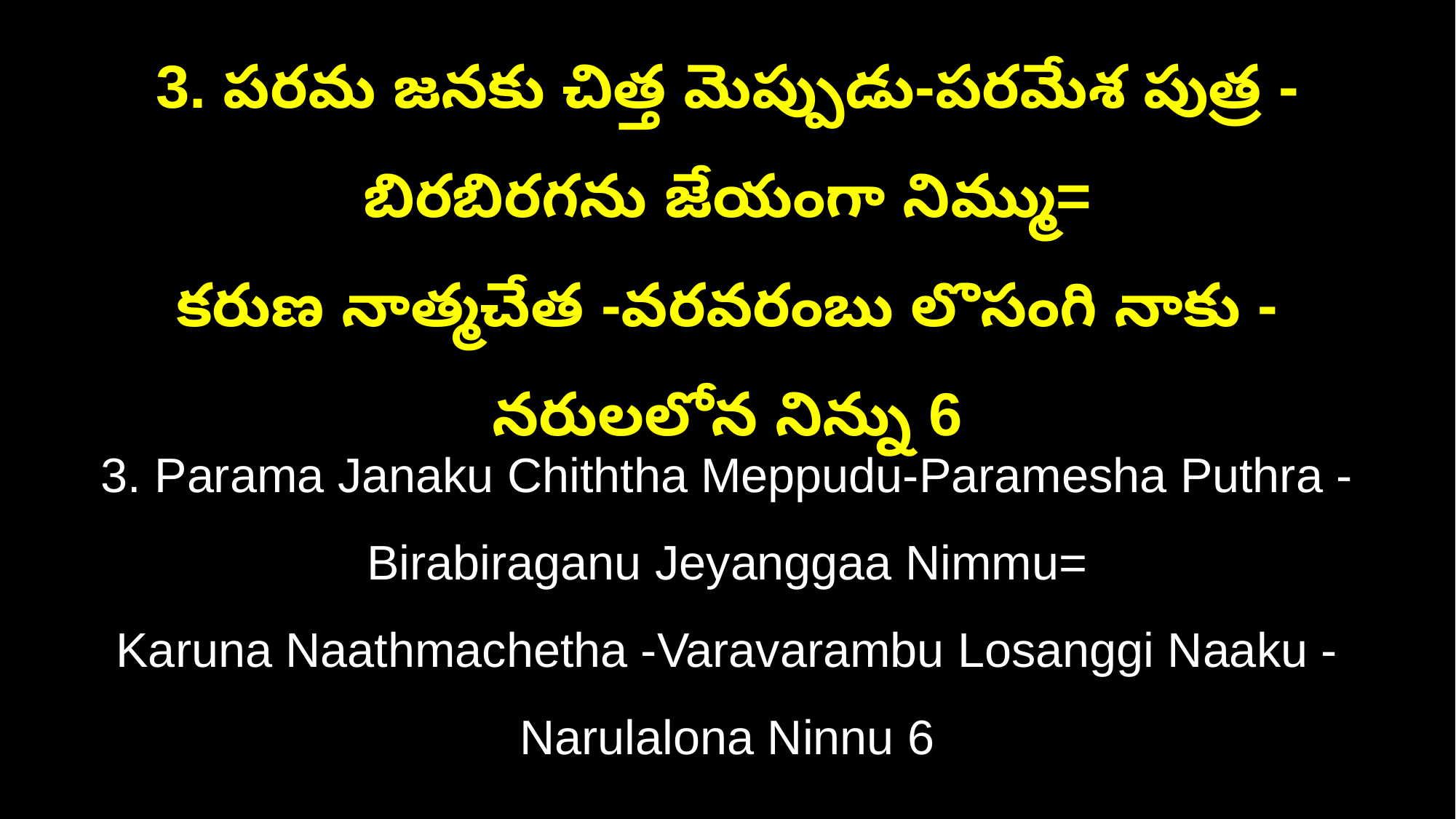

3. పరమ జనకు చిత్త మెప్పుడు-పరమేశ పుత్ర - బిరబిరగను జేయంగా నిమ్ము=
కరుణ నాత్మచేత -వరవరంబు లొసంగి నాకు - నరులలోన నిన్ను 6
3. Parama Janaku Chiththa Meppudu-Paramesha Puthra - Birabiraganu Jeyanggaa Nimmu=
Karuna Naathmachetha -Varavarambu Losanggi Naaku - Narulalona Ninnu 6